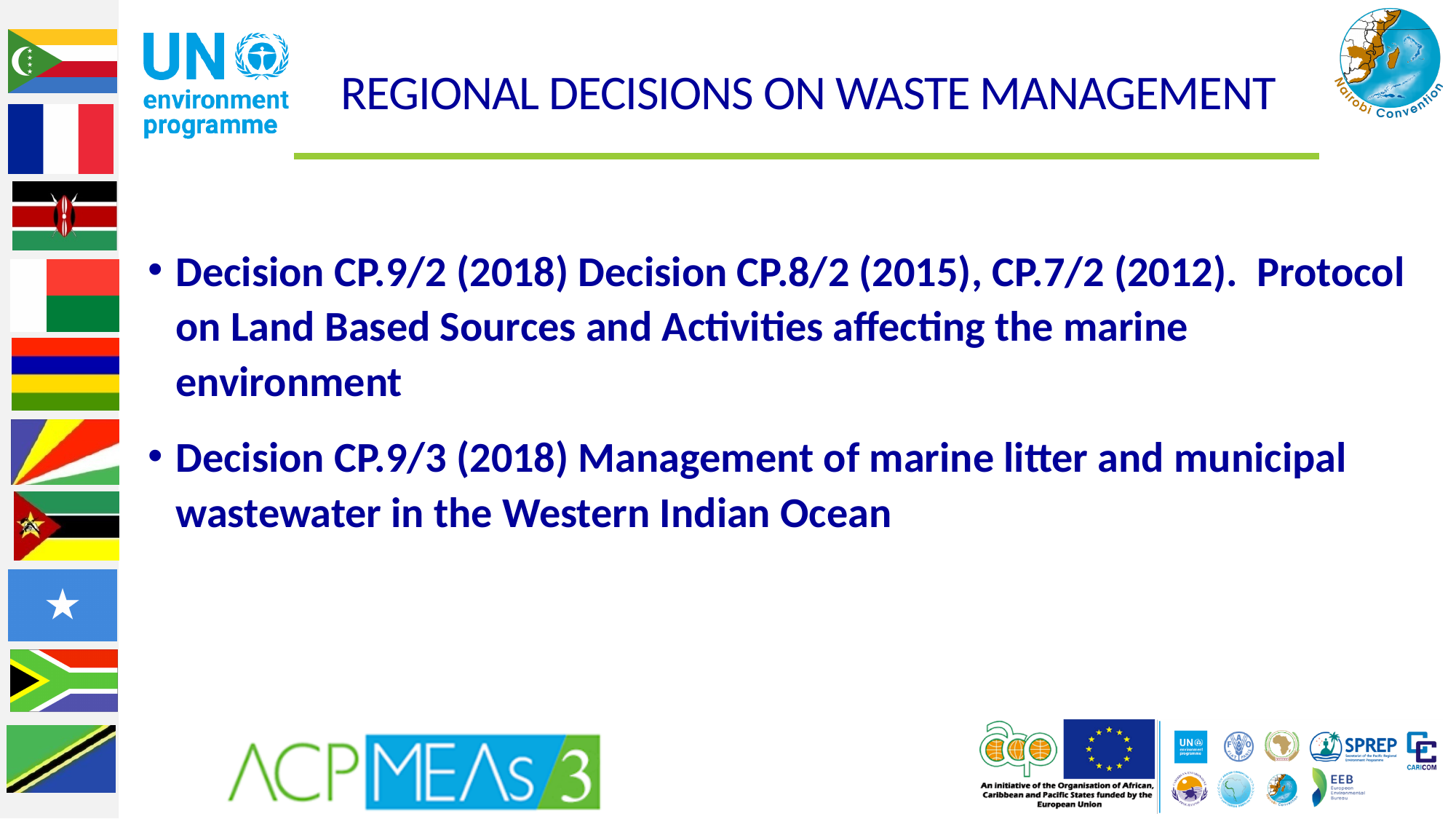

# Regional decisions on waste management

Decision CP.9/2 (2018) Decision CP.8/2 (2015), CP.7/2 (2012).  Protocol on Land Based Sources and Activities affecting the marine environment
Decision CP.9/3 (2018) Management of marine litter and municipal wastewater in the Western Indian Ocean